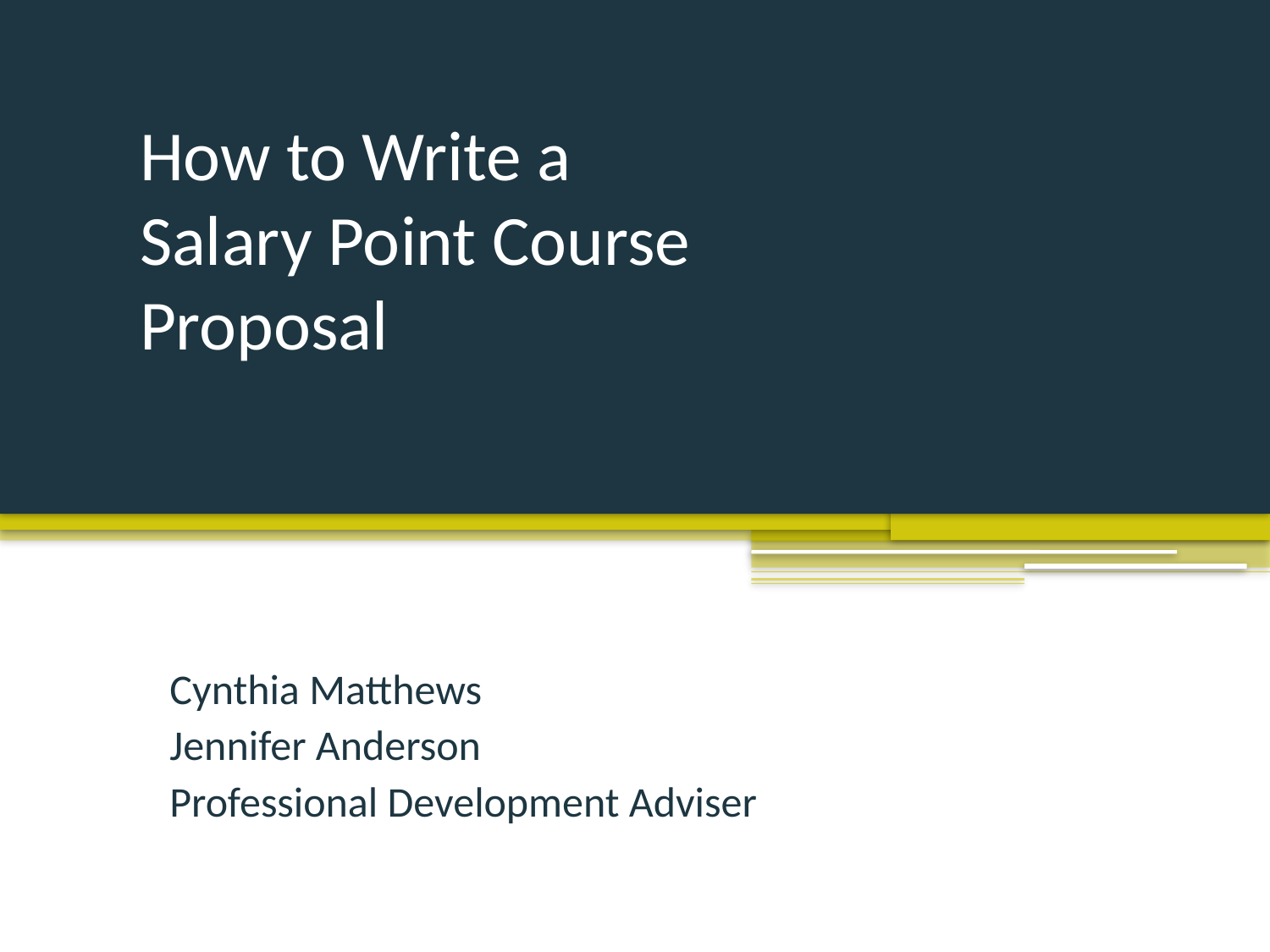

# How to Write a Salary Point Course Proposal
Cynthia Matthews
Jennifer Anderson
Professional Development Adviser